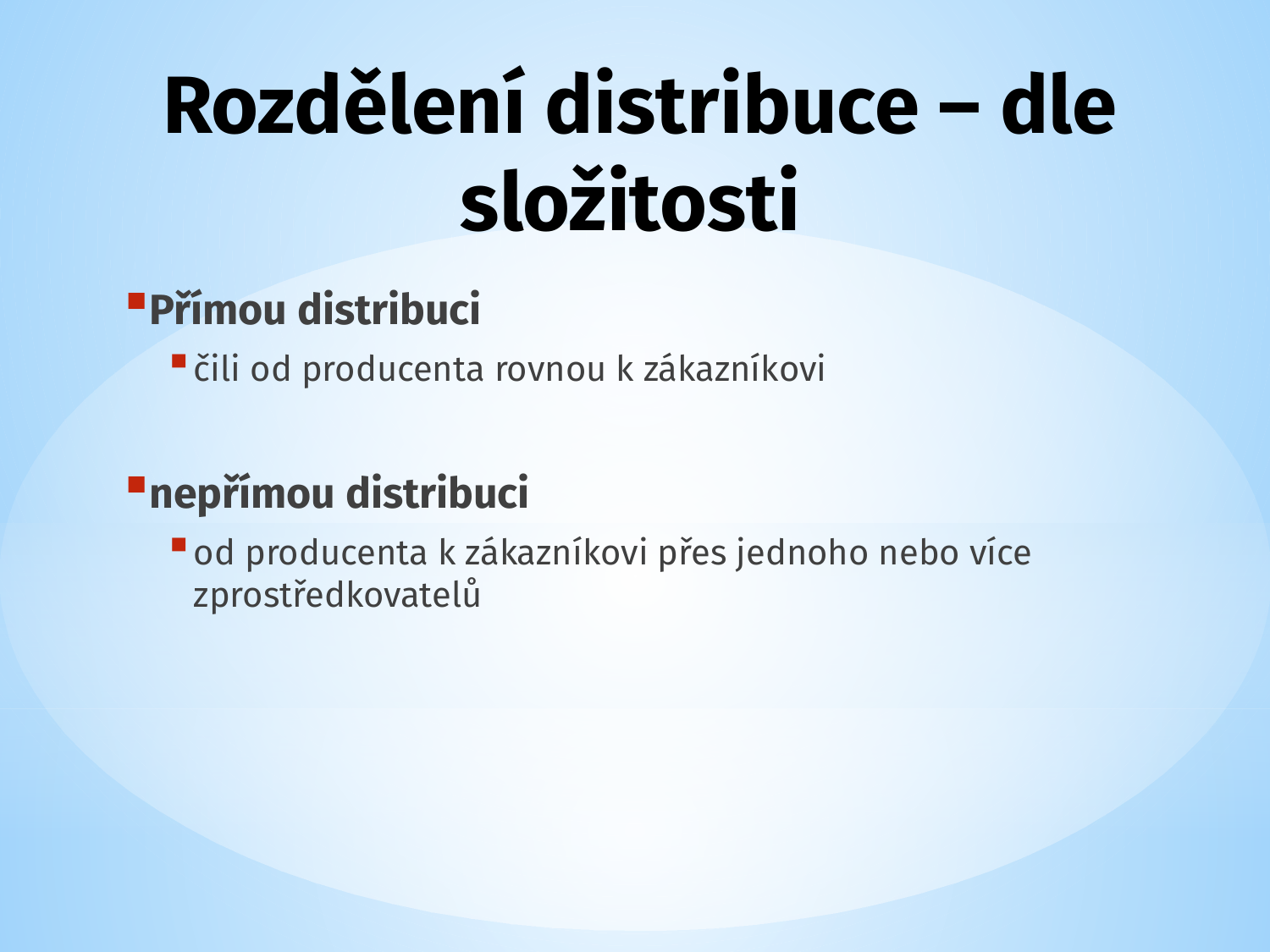

# Rozdělení distribuce – dle složitosti
Přímou distribuci
čili od producenta rovnou k zákazníkovi

nepřímou distribuci
od producenta k zákazníkovi přes jednoho nebo více zprostředkovatelů